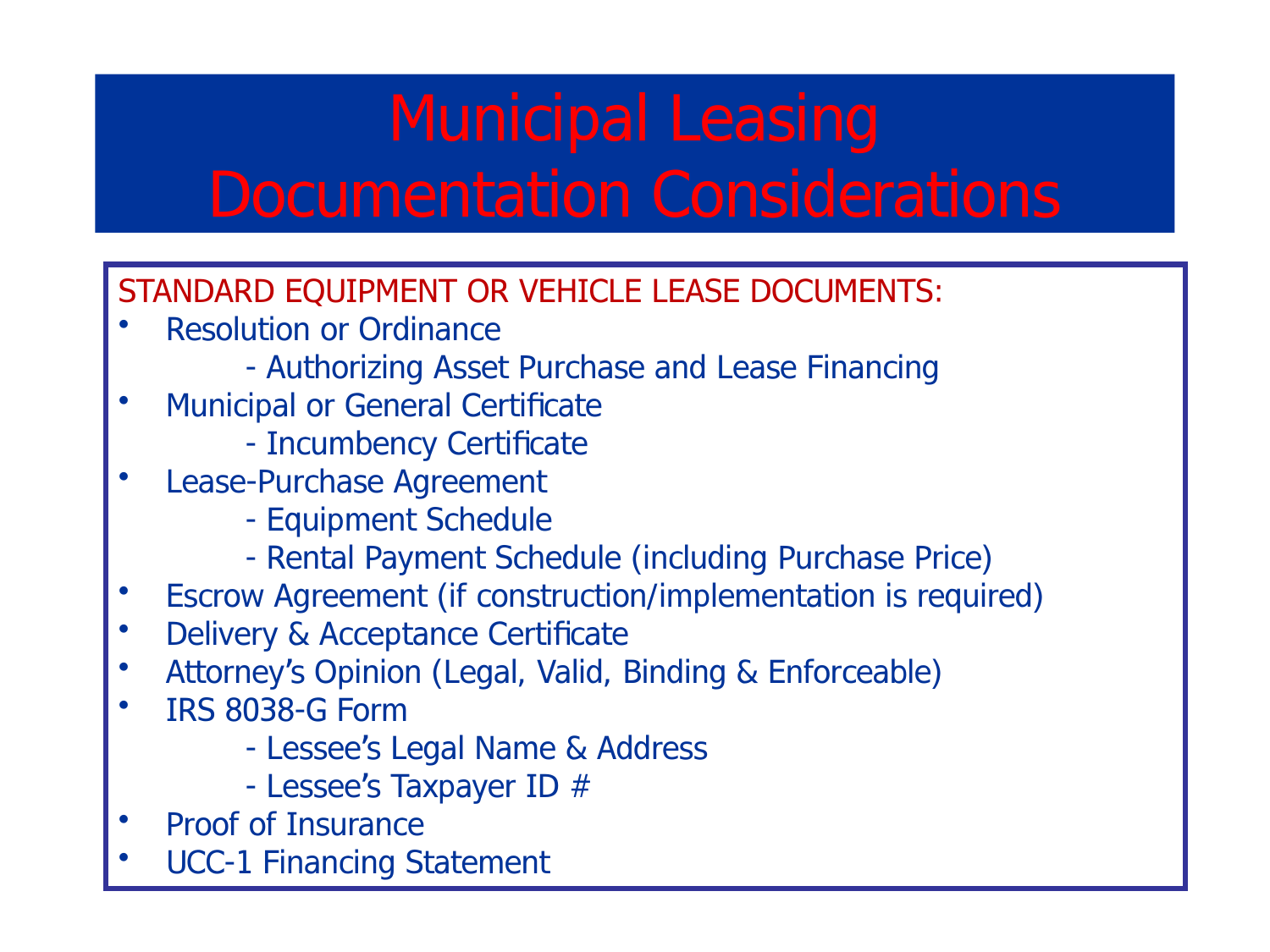

Municipal Leasing
Documentation Considerations
STANDARD EQUIPMENT OR VEHICLE LEASE DOCUMENTS:
Resolution or Ordinance
	- Authorizing Asset Purchase and Lease Financing
Municipal or General Certificate
	- Incumbency Certificate
Lease-Purchase Agreement
	- Equipment Schedule
	- Rental Payment Schedule (including Purchase Price)
Escrow Agreement (if construction/implementation is required)
Delivery & Acceptance Certificate
Attorney’s Opinion (Legal, Valid, Binding & Enforceable)
IRS 8038-G Form
	- Lessee’s Legal Name & Address
	- Lessee’s Taxpayer ID #
Proof of Insurance
UCC-1 Financing Statement